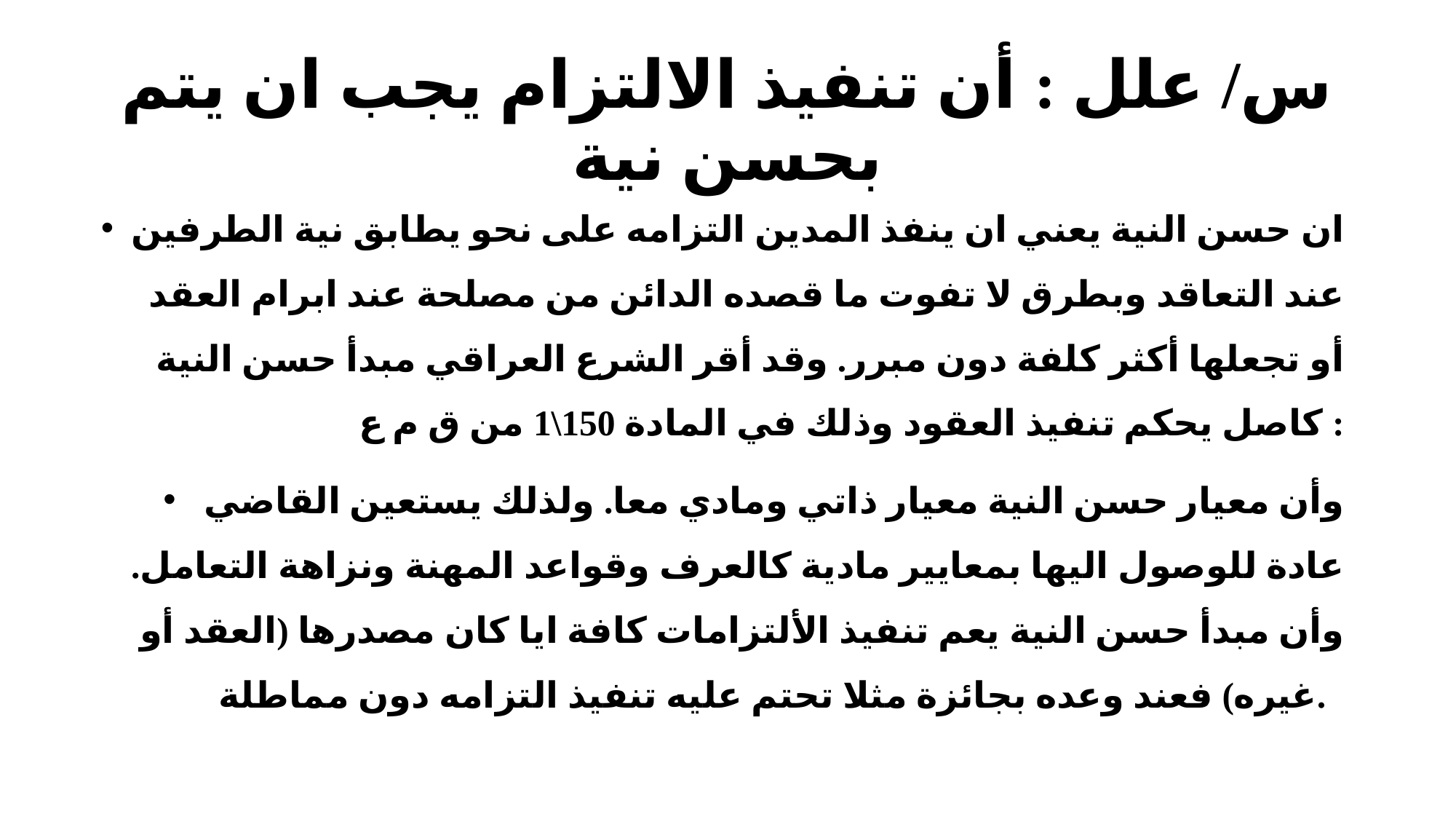

# س/ علل : أن تنفيذ الالتزام يجب ان يتم بحسن نية
ان حسن النية يعني ان ينفذ المدين التزامه على نحو يطابق نية الطرفين عند التعاقد وبطرق لا تفوت ما قصده الدائن من مصلحة عند ابرام العقد أو تجعلها أكثر كلفة دون مبرر. وقد أقر الشرع العراقي مبدأ حسن النية كاصل يحكم تنفيذ العقود وذلك في المادة 150\1 من ق م ع :
وأن معيار حسن النية معيار ذاتي ومادي معا. ولذلك يستعين القاضي عادة للوصول اليها بمعايير مادية كالعرف وقواعد المهنة ونزاهة التعامل. وأن مبدأ حسن النية يعم تنفيذ الألتزامات كافة ايا كان مصدرها (العقد أو غيره) فعند وعده بجائزة مثلا تحتم عليه تنفيذ التزامه دون مماطلة.